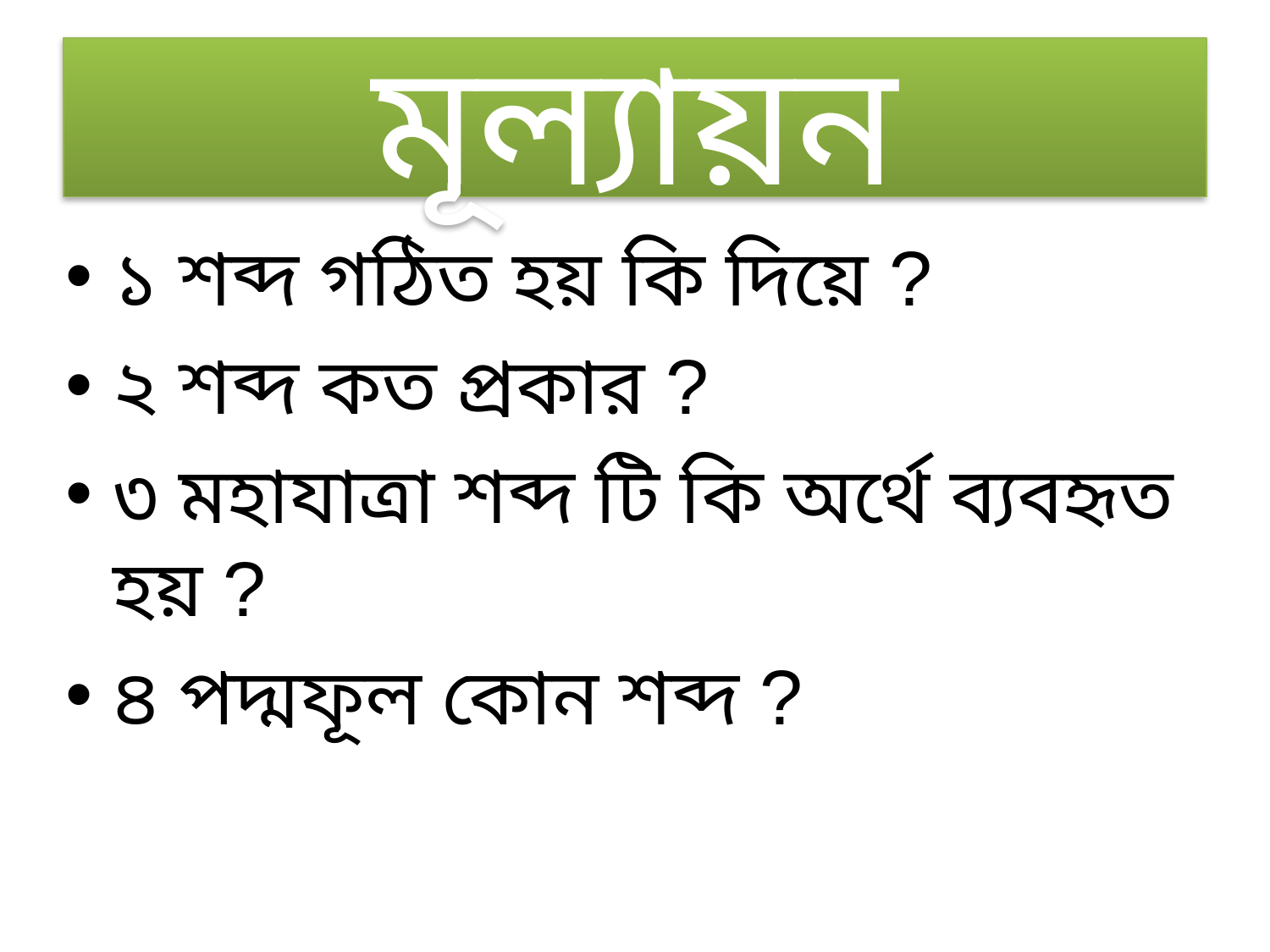

# মূল্যায়ন
১ শব্দ গঠিত হয় কি দিয়ে ?
২ শব্দ কত প্রকার ?
৩ মহাযাত্রা শব্দ টি কি অর্থে ব্যবহৃত হয় ?
৪ পদ্মফূল কোন শব্দ ?